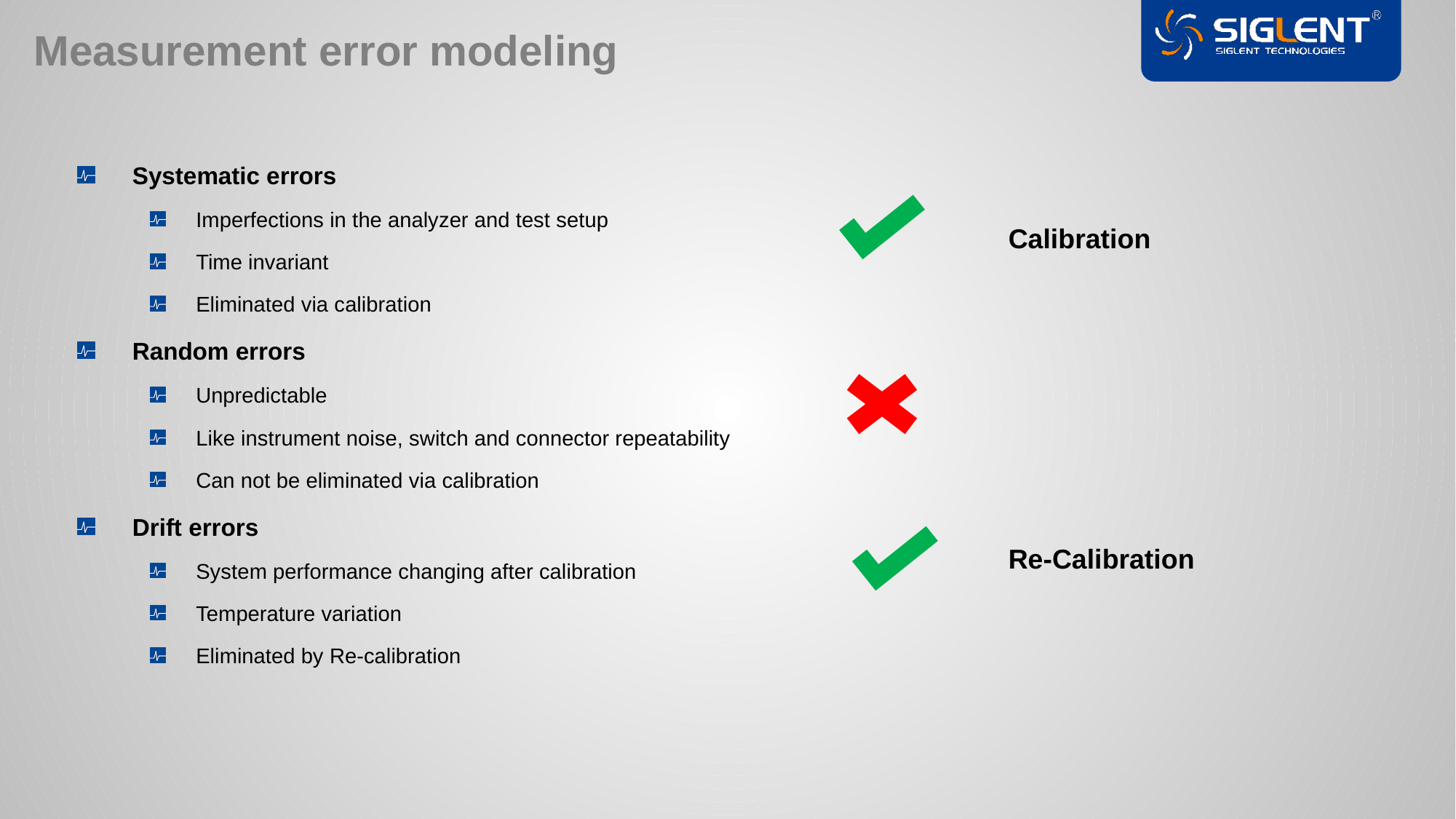

Measurement error modeling
Systematic errors
Imperfections in the analyzer and test setup
Time invariant
Eliminated via calibration
Random errors
Unpredictable
Like instrument noise, switch and connector repeatability
Can not be eliminated via calibration
Drift errors
System performance changing after calibration
Temperature variation
Eliminated by Re-calibration

Calibration

Re-Calibration